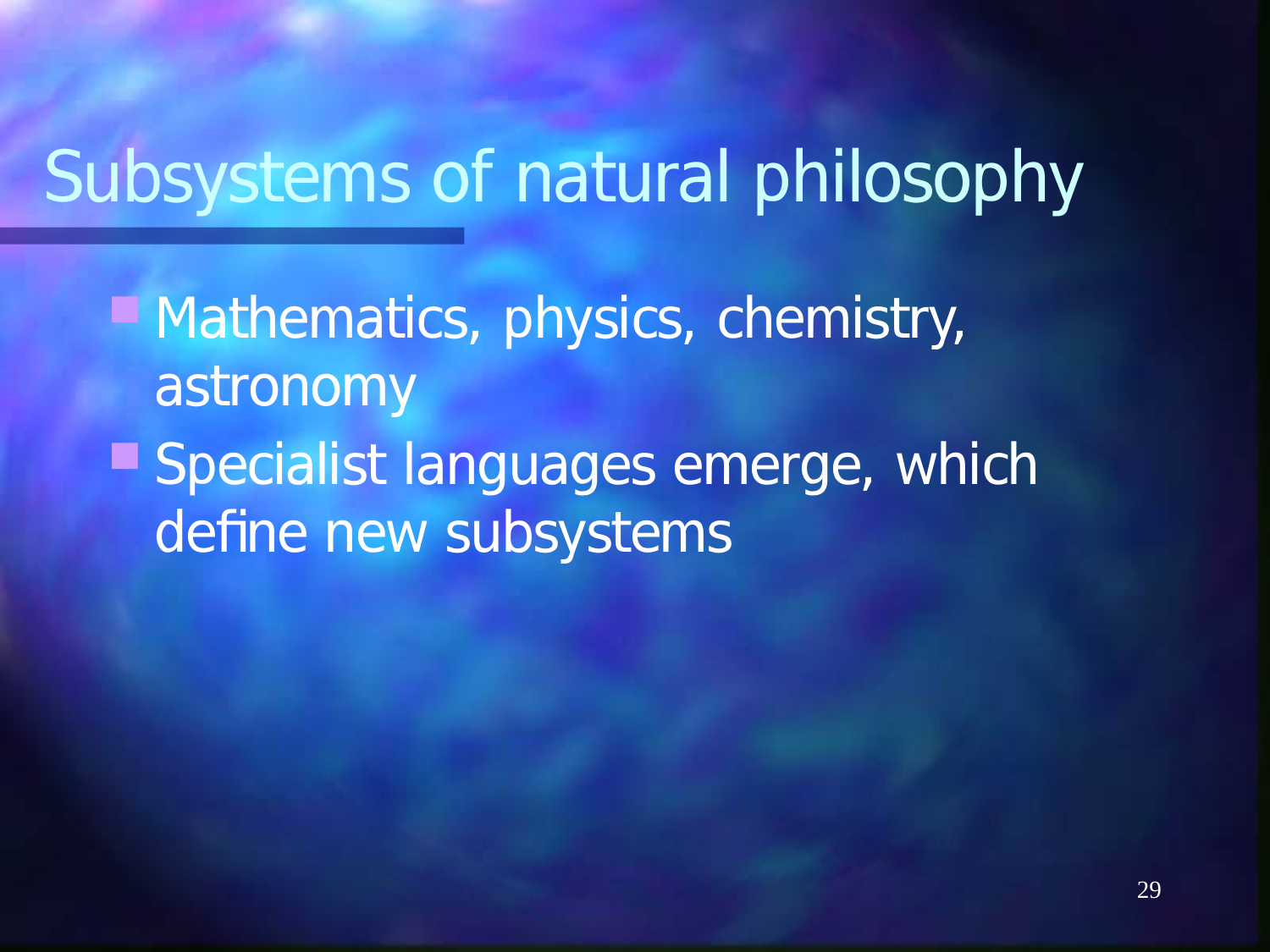

# Subsystems of natural philosophy
Mathematics, physics, chemistry, astronomy
Specialist languages emerge, which define new subsystems
29